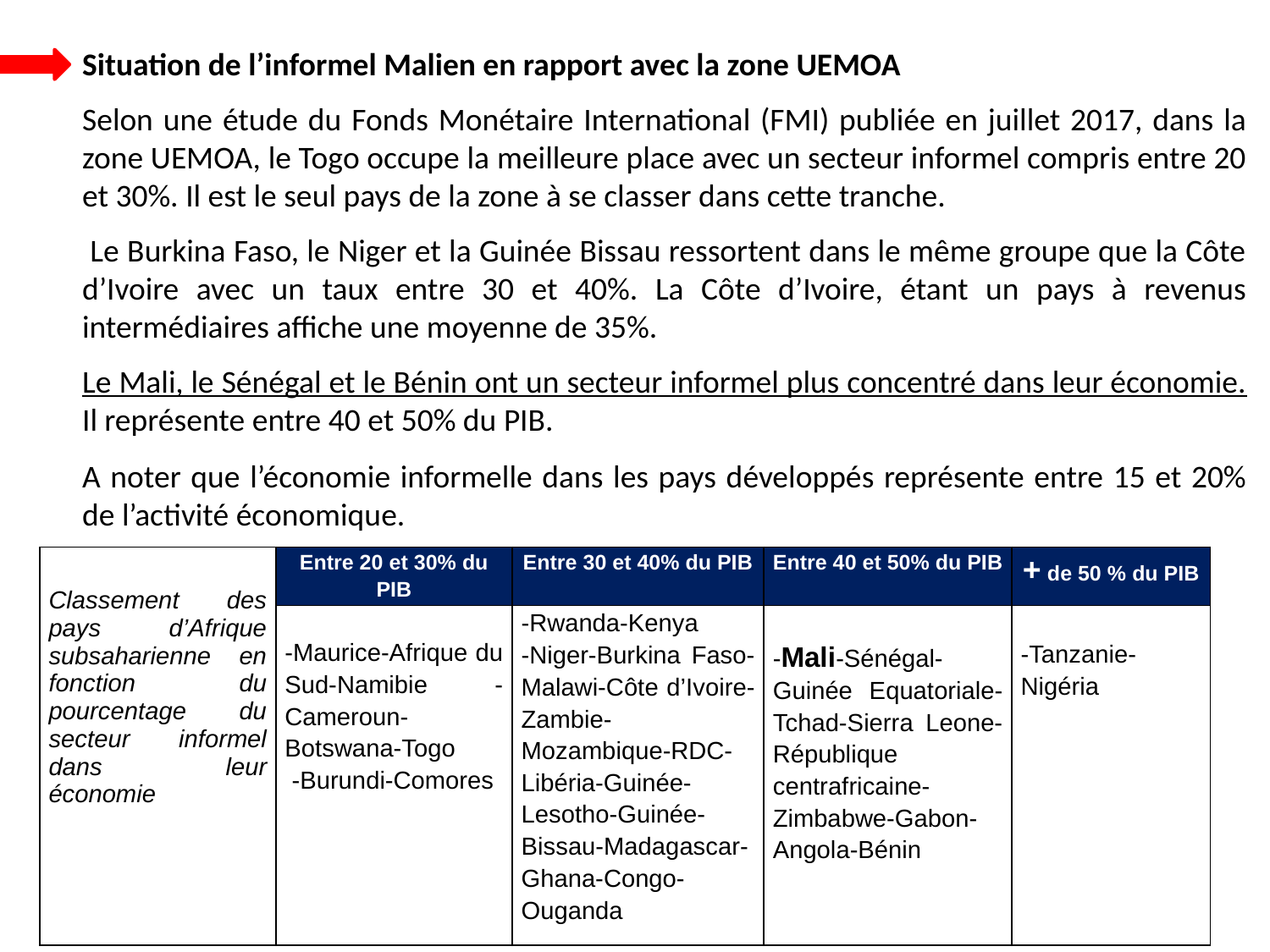

Situation de l’informel Malien en rapport avec la zone UEMOA

Selon une étude du Fonds Monétaire International (FMI) publiée en juillet 2017, dans la zone UEMOA, le Togo occupe la meilleure place avec un secteur informel compris entre 20 et 30%. Il est le seul pays de la zone à se classer dans cette tranche.

 Le Burkina Faso, le Niger et la Guinée Bissau ressortent dans le même groupe que la Côte d’Ivoire avec un taux entre 30 et 40%. La Côte d’Ivoire, étant un pays à revenus intermédiaires affiche une moyenne de 35%.

Le Mali, le Sénégal et le Bénin ont un secteur informel plus concentré dans leur économie. Il représente entre 40 et 50% du PIB.

A noter que l’économie informelle dans les pays développés représente entre 15 et 20% de l’activité économique.

| Classement des pays d’Afrique subsaharienne en fonction du pourcentage du secteur informel dans leur économie | Entre 20 et 30% du PIB | Entre 30 et 40% du PIB | Entre 40 et 50% du PIB | + de 50 % du PIB |
| --- | --- | --- | --- | --- |
|  | -Maurice-Afrique du Sud-Namibie -Cameroun-Botswana-Togo -Burundi-Comores | -Rwanda-Kenya -Niger-Burkina Faso-Malawi-Côte d’Ivoire-Zambie-Mozambique-RDC-Libéria-Guinée-Lesotho-Guinée-Bissau-Madagascar-Ghana-Congo-Ouganda | -Mali-Sénégal-Guinée Equatoriale-Tchad-Sierra Leone-République centrafricaine-Zimbabwe-Gabon-Angola-Bénin | -Tanzanie-Nigéria |